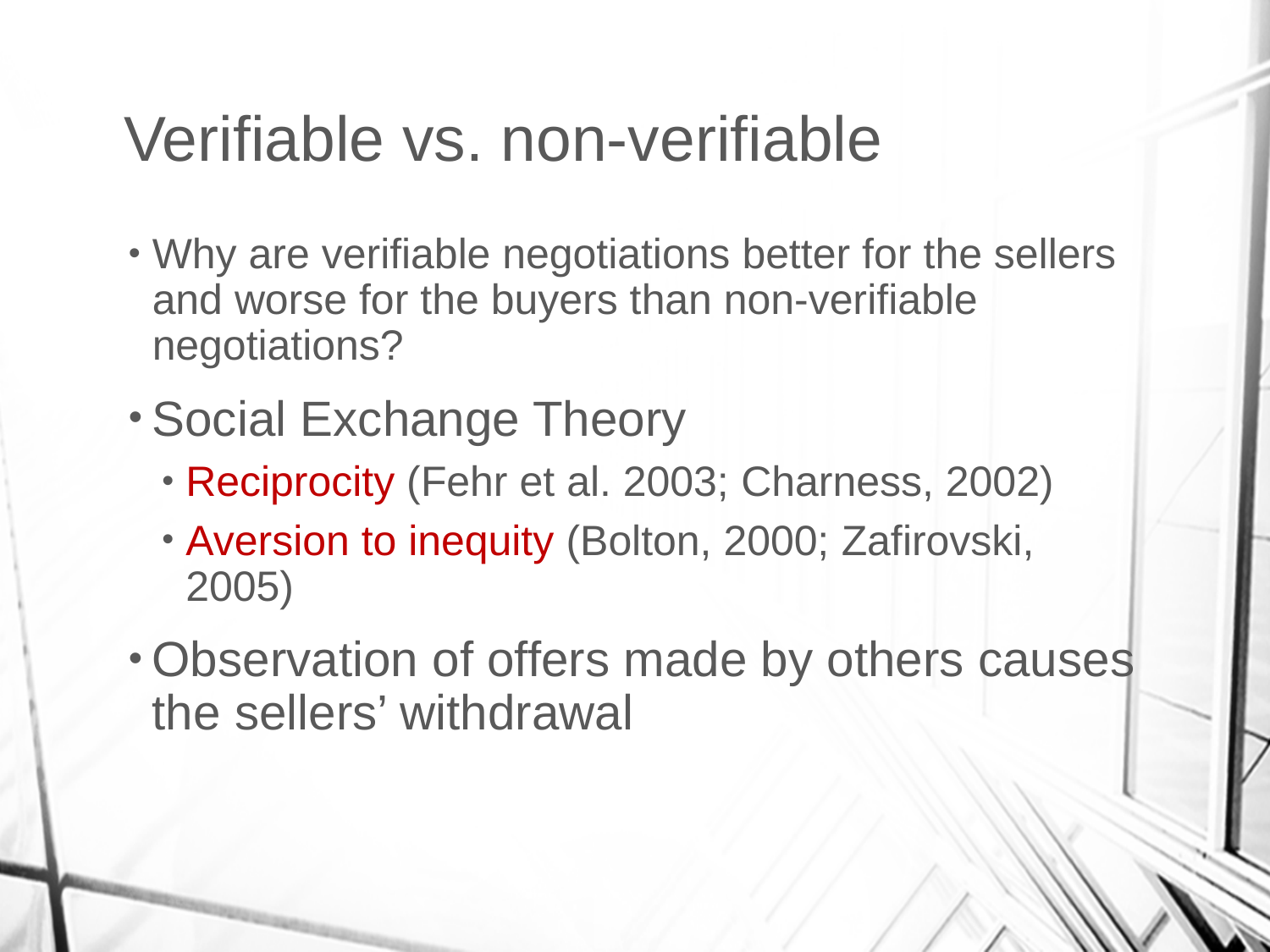

# Verifiable vs. non-verifiable
Why are verifiable negotiations better for the sellers and worse for the buyers than non-verifiable negotiations?
Social Exchange Theory
Reciprocity (Fehr et al. 2003; Charness, 2002)
Aversion to inequity (Bolton, 2000; Zafirovski, 2005)
Observation of offers made by others causes the sellers’ withdrawal